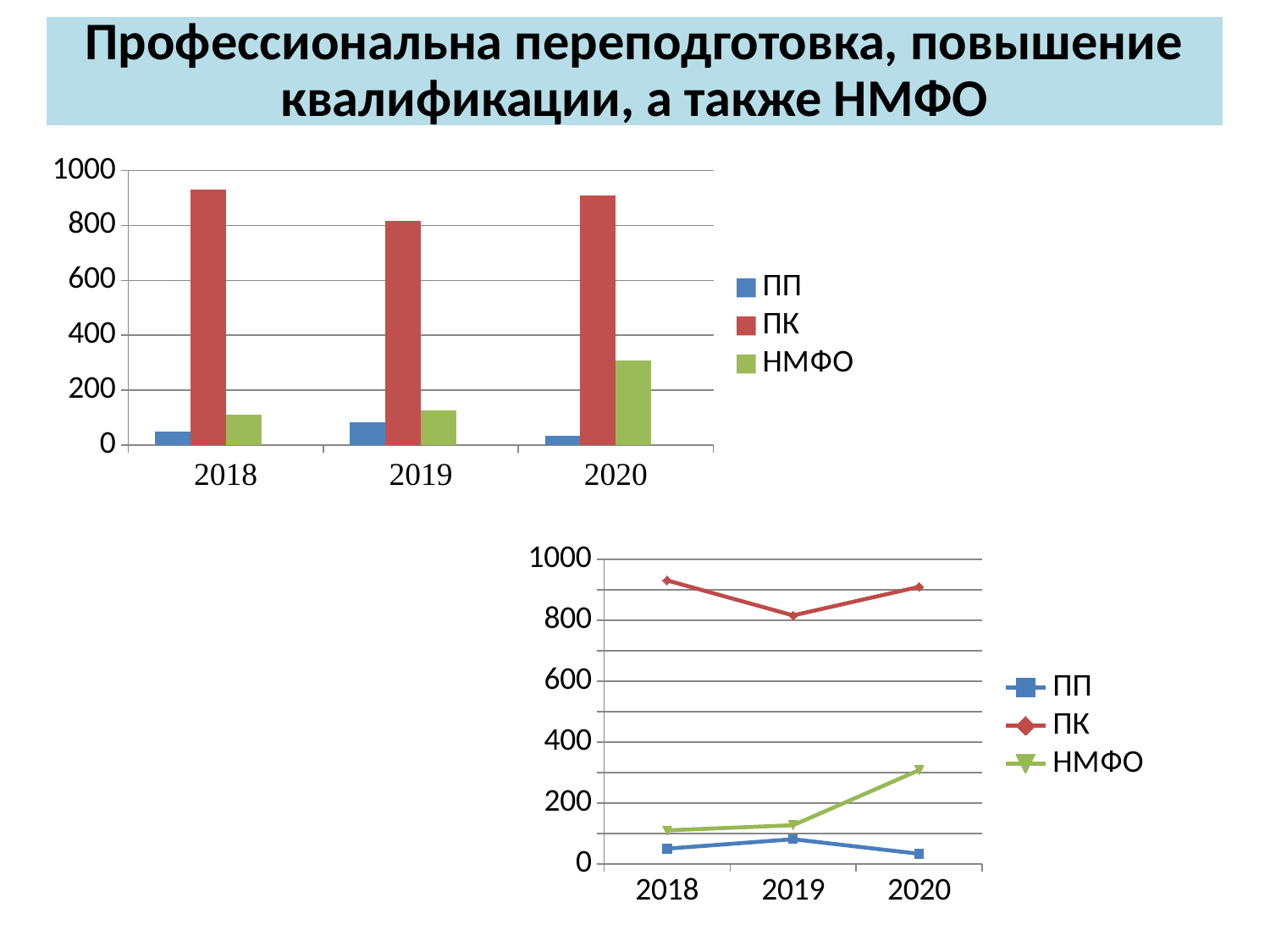

Профессиональна переподготовка, повышение квалификации, а также НМФО

### Chart

| Category | ПП | ПК | НМФО | Столбец1 |
|---|---|---|---|---|
| 2018 | 50.0 | 931.0 | 110.0 | None |
| 2019 | 81.0 | 816.0 | 127.0 | None |
| 2020 | 33.0 | 910.0 | 308.0 | None |

### Chart

| Category | ПП | ПК | НМФО |
|---|---|---|---|
| 2018 | 50.0 | 931.0 | 110.0 |
| 2019 | 81.0 | 816.0 | 127.0 |
| 2020 | 33.0 | 910.0 | 308.0 |